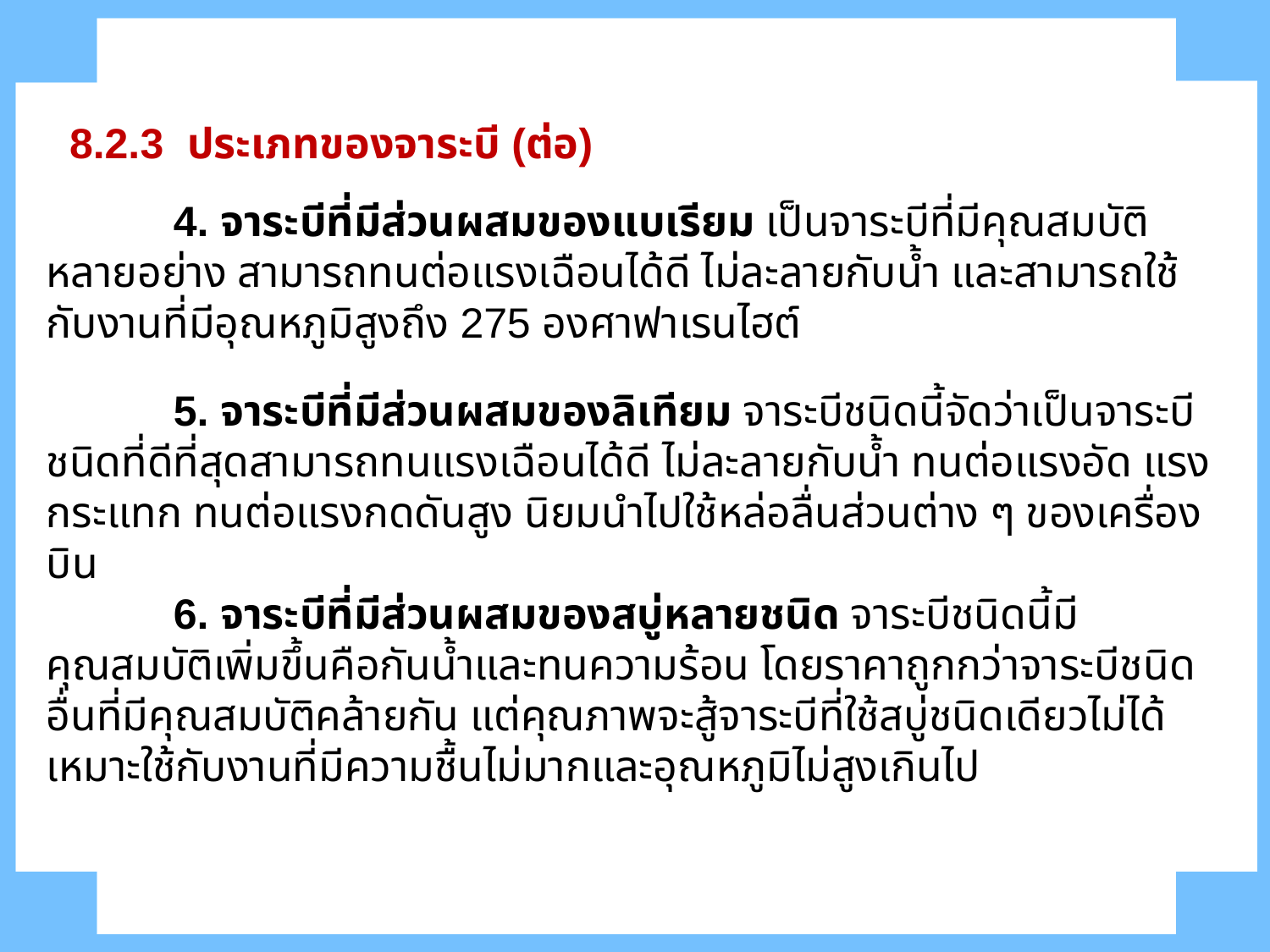

8.2.3  ประเภทของจาระบี (ต่อ)
	4. จาระบีที่มีส่วนผสมของแบเรียม เป็นจาระบีที่มีคุณสมบัติหลายอย่าง สามารถทนต่อแรงเฉือนได้ดี ไม่ละลายกับน้ำ และสามารถใช้กับงานที่มีอุณหภูมิสูงถึง 275 องศาฟาเรนไฮต์
	5. จาระบีที่มีส่วนผสมของลิเทียม จาระบีชนิดนี้จัดว่าเป็นจาระบีชนิดที่ดีที่สุดสามารถทนแรงเฉือนได้ดี ไม่ละลายกับน้ำ ทนต่อแรงอัด แรงกระแทก ทนต่อแรงกดดันสูง นิยมนำไปใช้หล่อลื่นส่วนต่าง ๆ ของเครื่องบิน
	6. จาระบีที่มีส่วนผสมของสบู่หลายชนิด จาระบีชนิดนี้มีคุณสมบัติเพิ่มขึ้นคือกันน้ำและทนความร้อน โดยราคาถูกกว่าจาระบีชนิดอื่นที่มีคุณสมบัติคล้ายกัน แต่คุณภาพจะสู้จาระบีที่ใช้สบู่ชนิดเดียวไม่ได้ เหมาะใช้กับงานที่มีความชื้นไม่มากและอุณหภูมิไม่สูงเกินไป